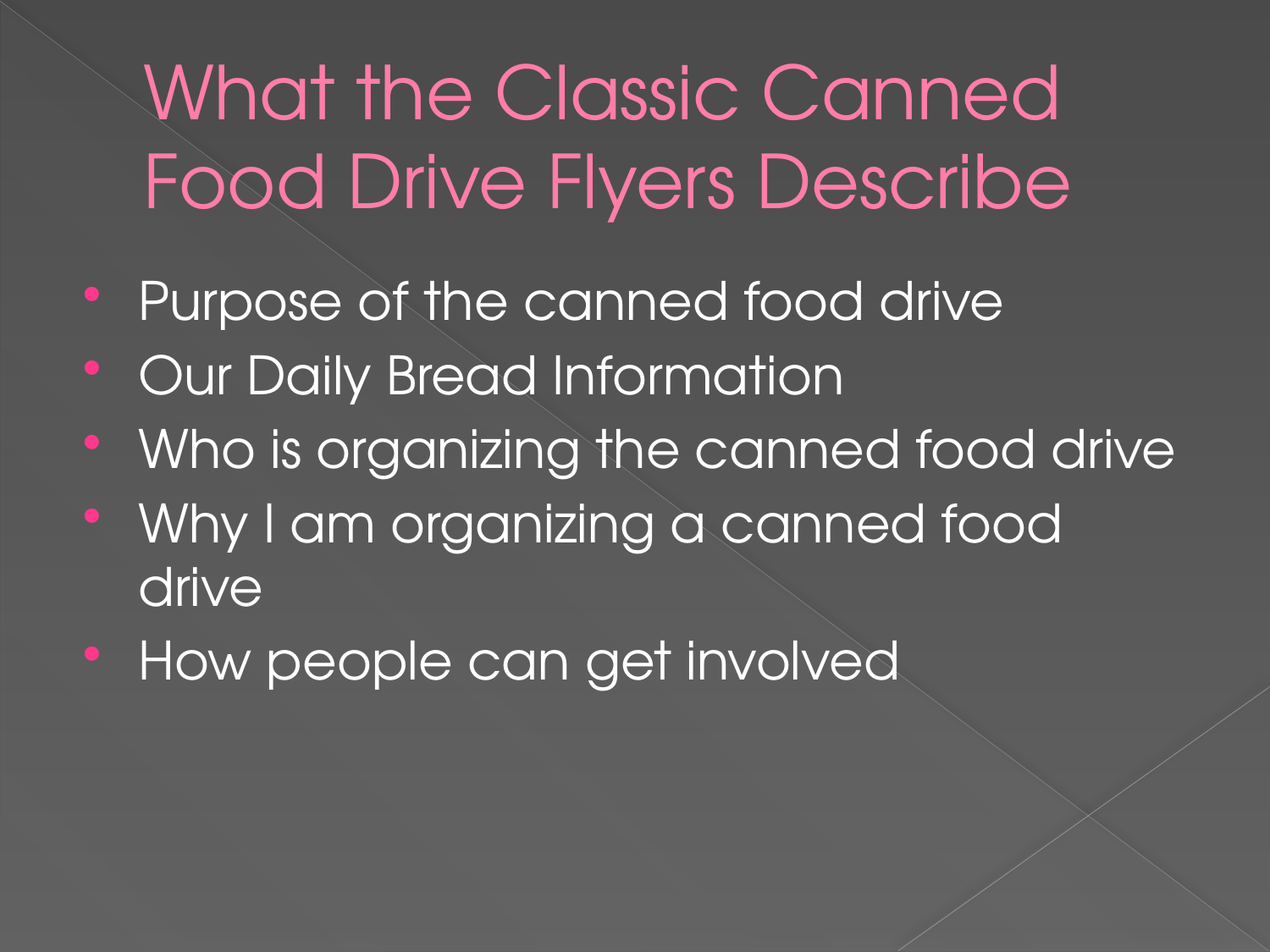

# What the Classic Canned Food Drive Flyers Describe
Purpose of the canned food drive
Our Daily Bread Information
Who is organizing the canned food drive
Why I am organizing a canned food drive
How people can get involved